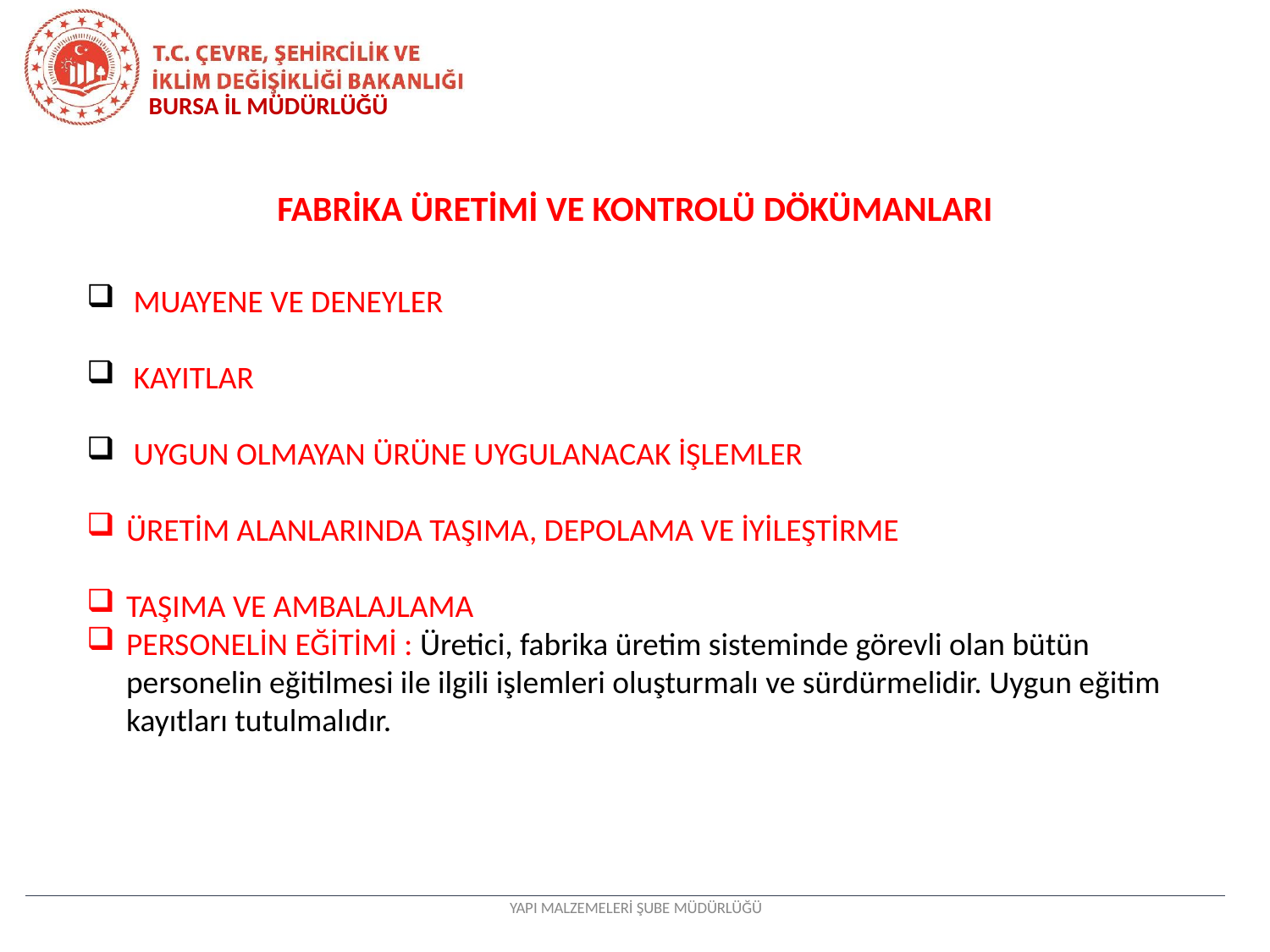

BURSA İL MÜDÜRLÜĞÜ
FABRİKA ÜRETİMİ VE KONTROLÜ DÖKÜMANLARI
 MUAYENE VE DENEYLER

 KAYITLAR

 UYGUN OLMAYAN ÜRÜNE UYGULANACAK İŞLEMLER

ÜRETİM ALANLARINDA TAŞIMA, DEPOLAMA VE İYİLEŞTİRME

TAŞIMA VE AMBALAJLAMA
PERSONELİN EĞİTİMİ : Üretici, fabrika üretim sisteminde görevli olan bütün personelin eğitilmesi ile ilgili işlemleri oluşturmalı ve sürdürmelidir. Uygun eğitim kayıtları tutulmalıdır.
YAPI MALZEMELERİ ŞUBE MÜDÜRLÜĞÜ